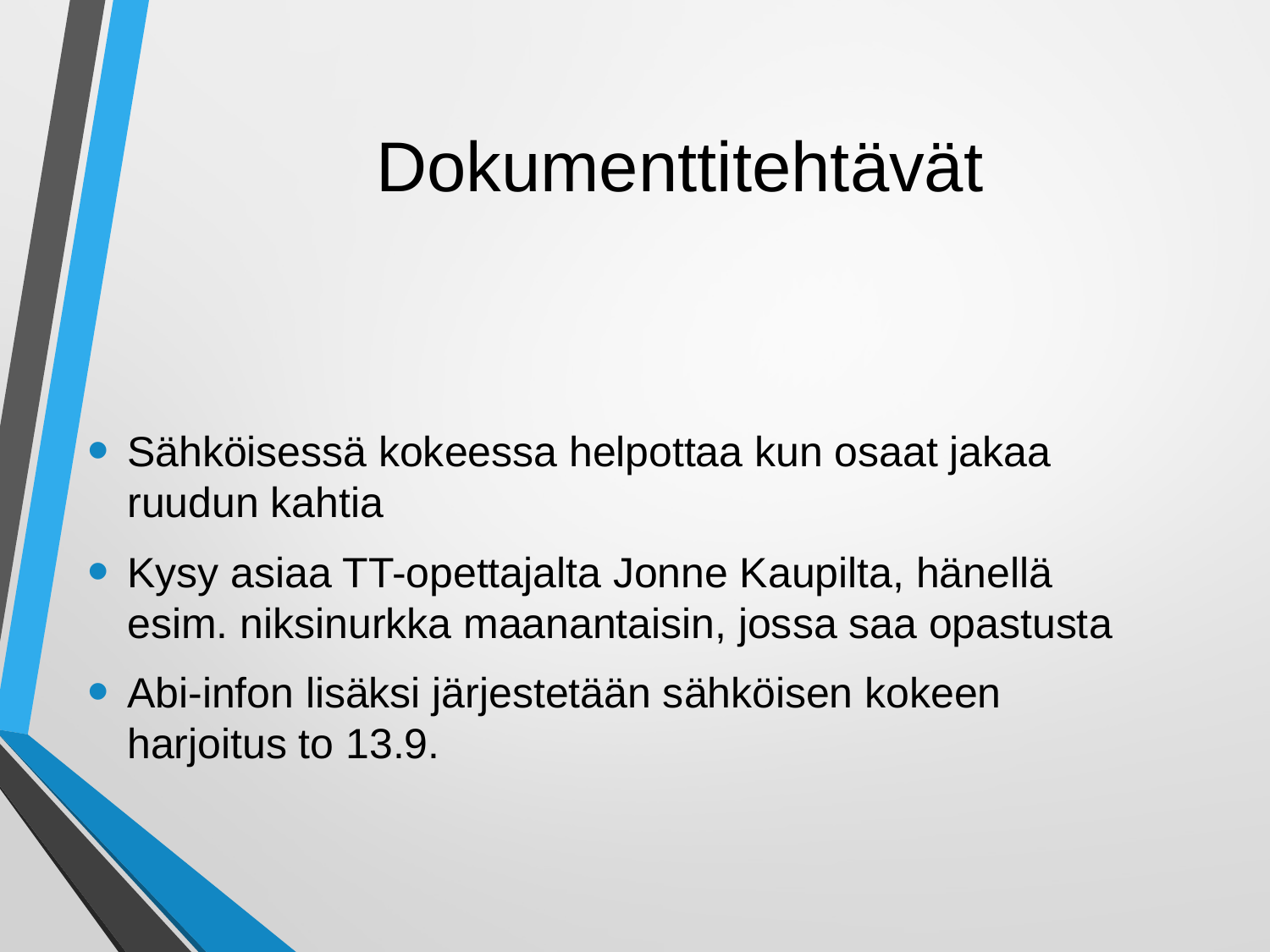

# Dokumenttitehtävät
Sähköisessä kokeessa helpottaa kun osaat jakaa ruudun kahtia
Kysy asiaa TT-opettajalta Jonne Kaupilta, hänellä esim. niksinurkka maanantaisin, jossa saa opastusta
Abi-infon lisäksi järjestetään sähköisen kokeen harjoitus to 13.9.